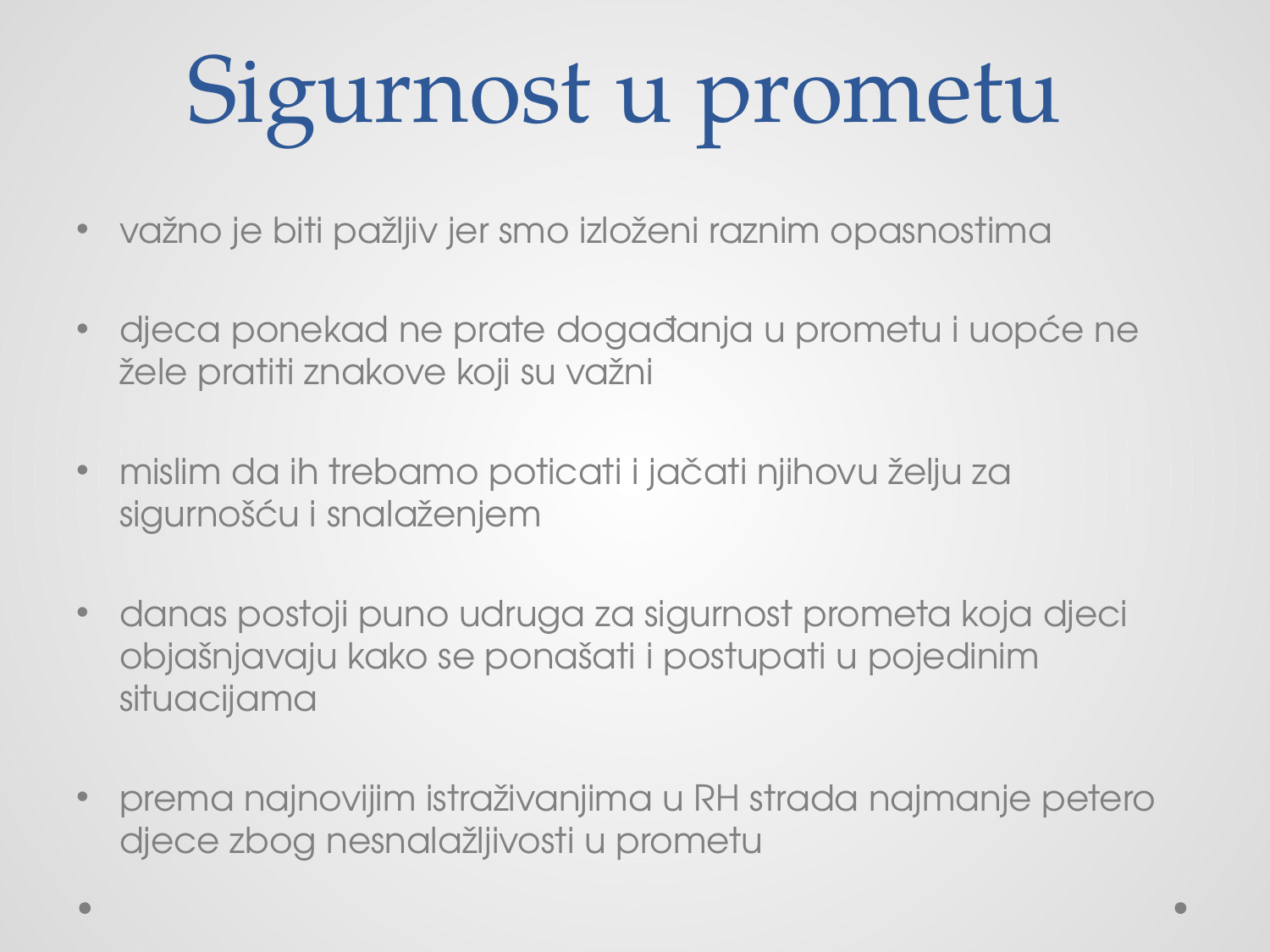

# Sigurnost u prometu
važno je biti pažljiv jer smo izloženi raznim opasnostima

djeca ponekad ne prate događanja u prometu i uopće ne žele pratiti znakove koji su važni

mislim da ih trebamo poticati i jačati njihovu želju za sigurnošću i snalaženjem

danas postoji puno udruga za sigurnost prometa koja djeci objašnjavaju kako se ponašati i postupati u pojedinim situacijama

prema najnovijim istraživanjima u RH strada najmanje petero djece zbog nesnalažljivosti u prometu